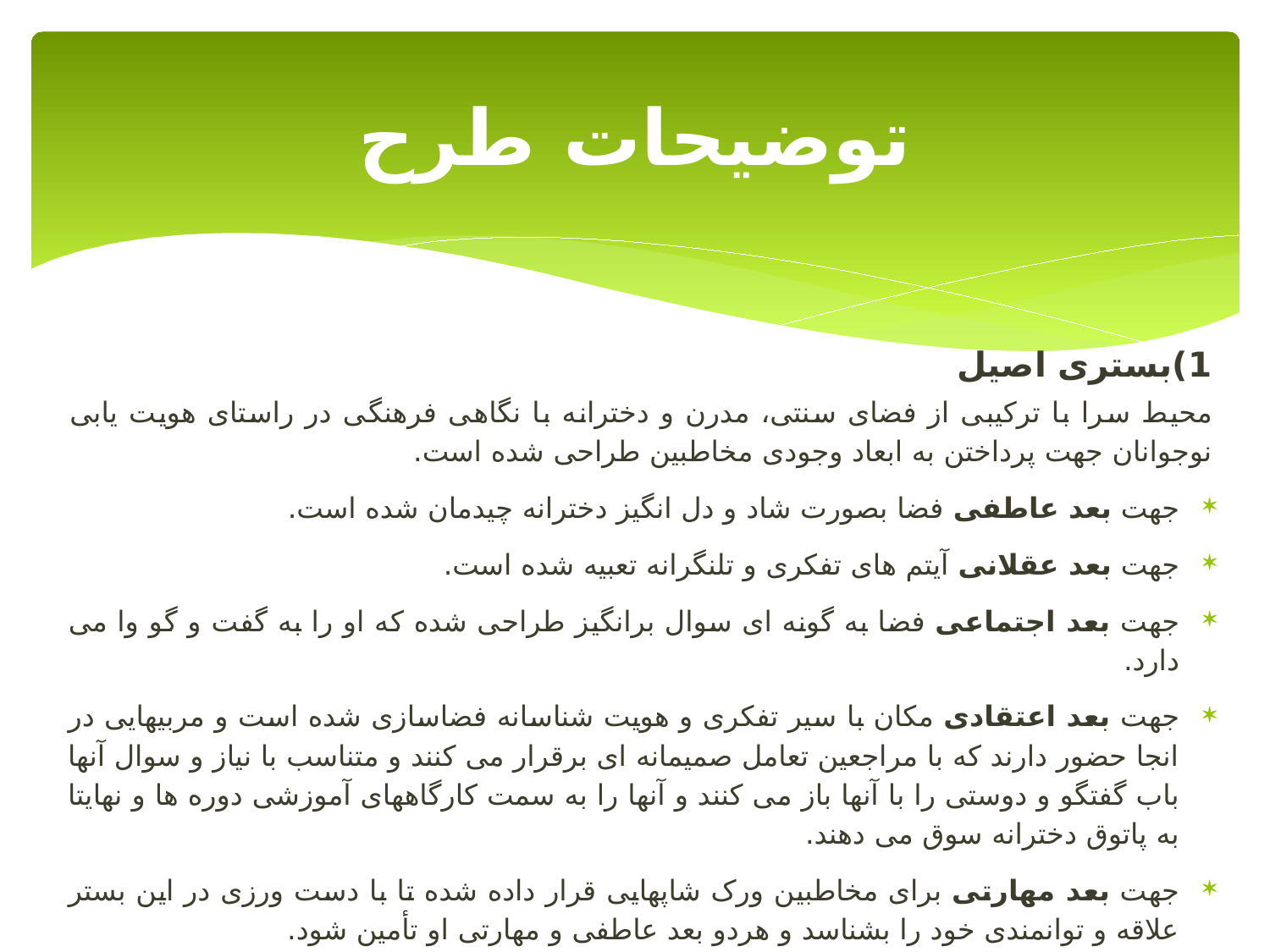

# توضیحات طرح
1)بستری اصیل
محیط سرا با ترکیبی از فضای سنتی، مدرن و دخترانه با نگاهی فرهنگی در راستای هویت یابی نوجوانان جهت پرداختن به ابعاد وجودی مخاطبین طراحی شده است.
جهت بعد عاطفی فضا بصورت شاد و دل انگیز دخترانه چیدمان شده است.
جهت بعد عقلانی آیتم های تفکری و تلنگرانه تعبیه شده است.
جهت بعد اجتماعی فضا به گونه ای سوال برانگیز طراحی شده که او را به گفت و گو وا می دارد.
جهت بعد اعتقادی مکان با سیر تفکری و هویت شناسانه فضاسازی شده است و مربیهایی در انجا حضور دارند که با مراجعین تعامل صمیمانه ای برقرار می کنند و متناسب با نیاز و سوال آنها باب گفتگو و دوستی را با آنها باز می کنند و آنها را به سمت کارگاههای آموزشی دوره ها و نهایتا به پاتوق دخترانه سوق می دهند.
جهت بعد مهارتی برای مخاطبین ورک شاپهایی قرار داده شده تا با دست ورزی در این بستر علاقه و توانمندی خود را بشناسد و هردو بعد عاطفی و مهارتی او تأمین شود.